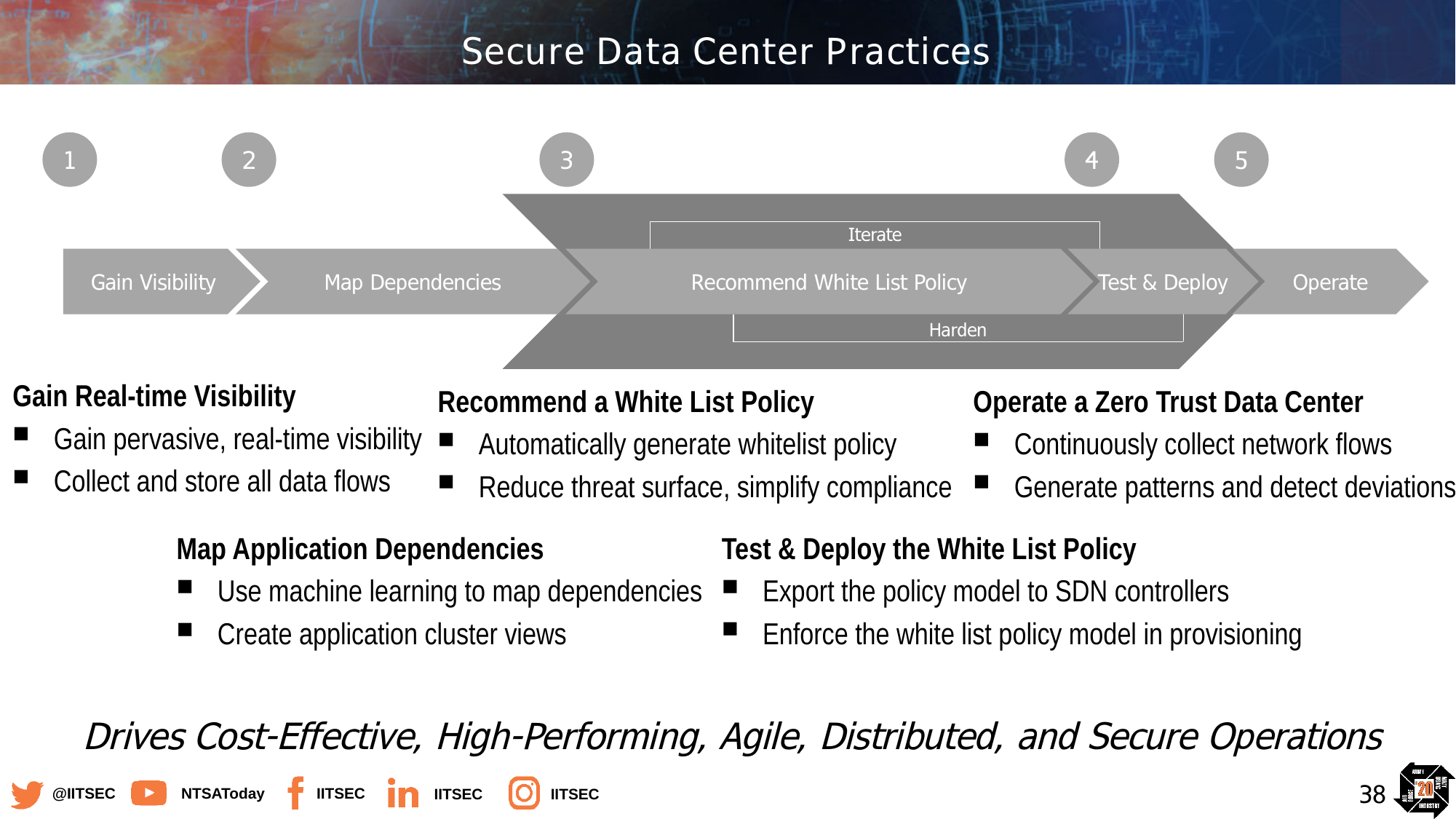

# Secure Data Center Practices
1
Gain Visibility
Gain Real-time Visibility
Gain pervasive, real-time visibility
Collect and store all data flows
2
Map Dependencies
Map Application Dependencies
Use machine learning to map dependencies
Create application cluster views
3
Recommend White List Policy
Recommend a White List Policy
Automatically generate whitelist policy
Reduce threat surface, simplify compliance
4
Test & Deploy
Test & Deploy the White List Policy
Export the policy model to SDN controllers
Enforce the white list policy model in provisioning
5
Operate
Operate a Zero Trust Data Center
Continuously collect network flows
Generate patterns and detect deviations

Iterate
Harden
Drives Cost-Effective, High-Performing, Agile, Distributed, and Secure Operations
38